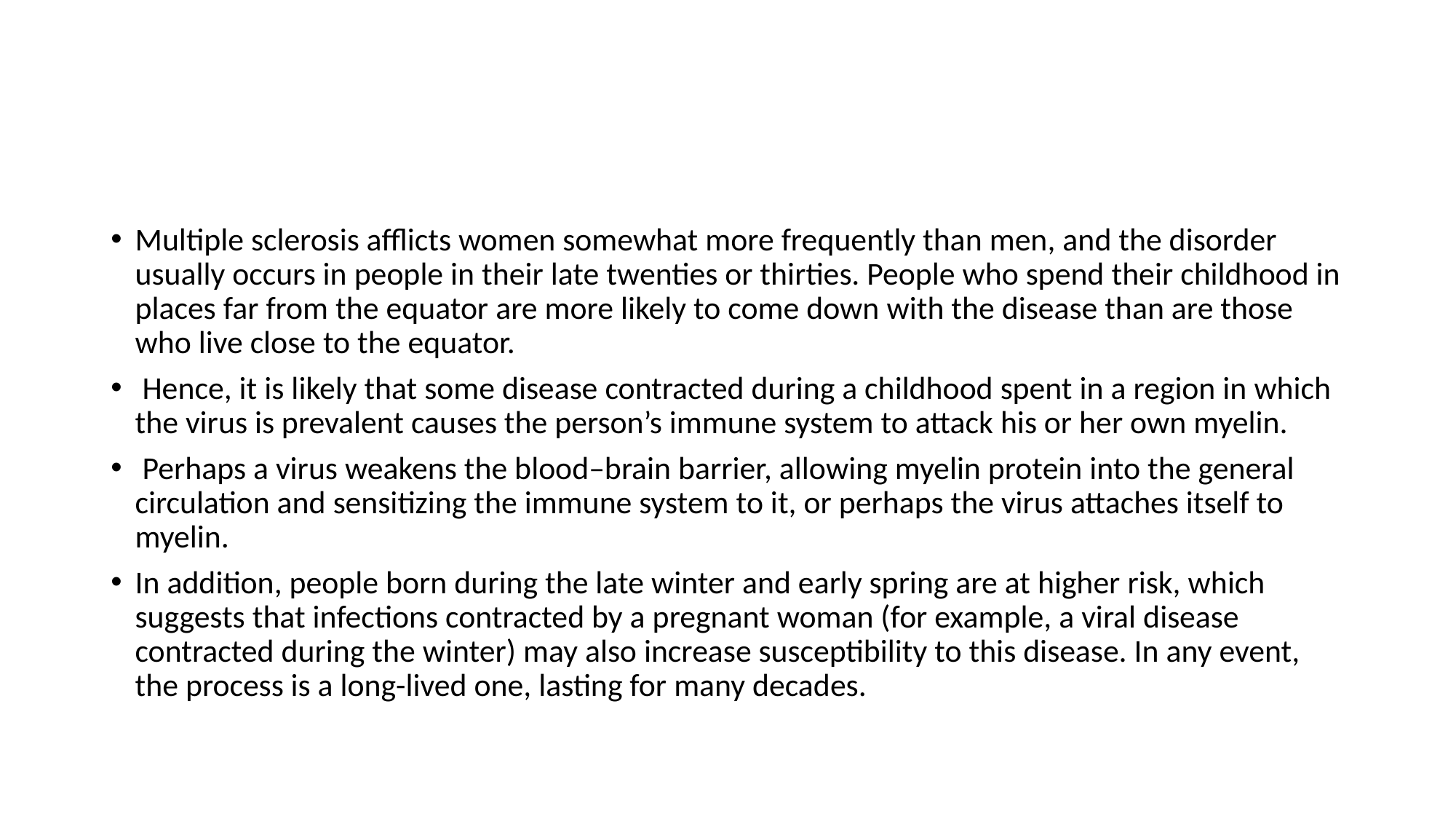

#
Multiple sclerosis afflicts women somewhat more frequently than men, and the disorder usually occurs in people in their late twenties or thirties. People who spend their childhood in places far from the equator are more likely to come down with the disease than are those who live close to the equator.
 Hence, it is likely that some disease contracted during a childhood spent in a region in which the virus is prevalent causes the person’s immune system to attack his or her own myelin.
 Perhaps a virus weakens the blood–brain barrier, allowing myelin protein into the general circulation and sensitizing the immune system to it, or perhaps the virus attaches itself to myelin.
In addition, people born during the late winter and early spring are at higher risk, which suggests that infections contracted by a pregnant woman (for example, a viral disease contracted during the winter) may also increase susceptibility to this disease. In any event, the process is a long-lived one, lasting for many decades.